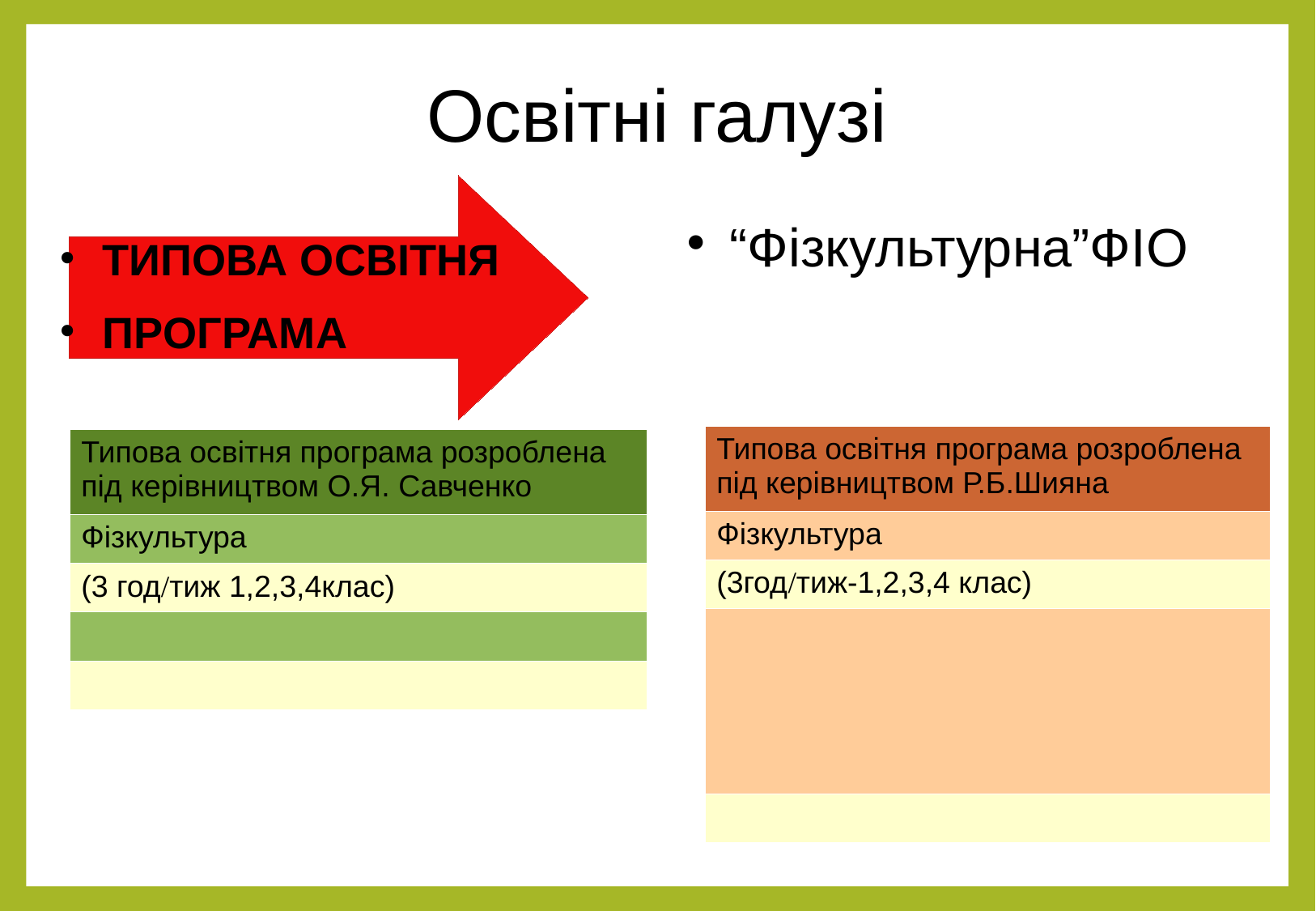

Освітні галузі

“Фізкультурна”ФІО
ТИПОВА ОСВІТНЯ
ПРОГРАМА
| Типова освітня програма розроблена під керівництвом Р.Б.Шияна |
| --- |
| Фізкультура |
| (3год/тиж-1,2,3,4 клас) |
|  |
|  |
| Типова освітня програма розроблена під керівництвом О.Я. Савченко |
| --- |
| Фізкультура |
| (3 год/тиж 1,2,3,4клас) |
|  |
|  |